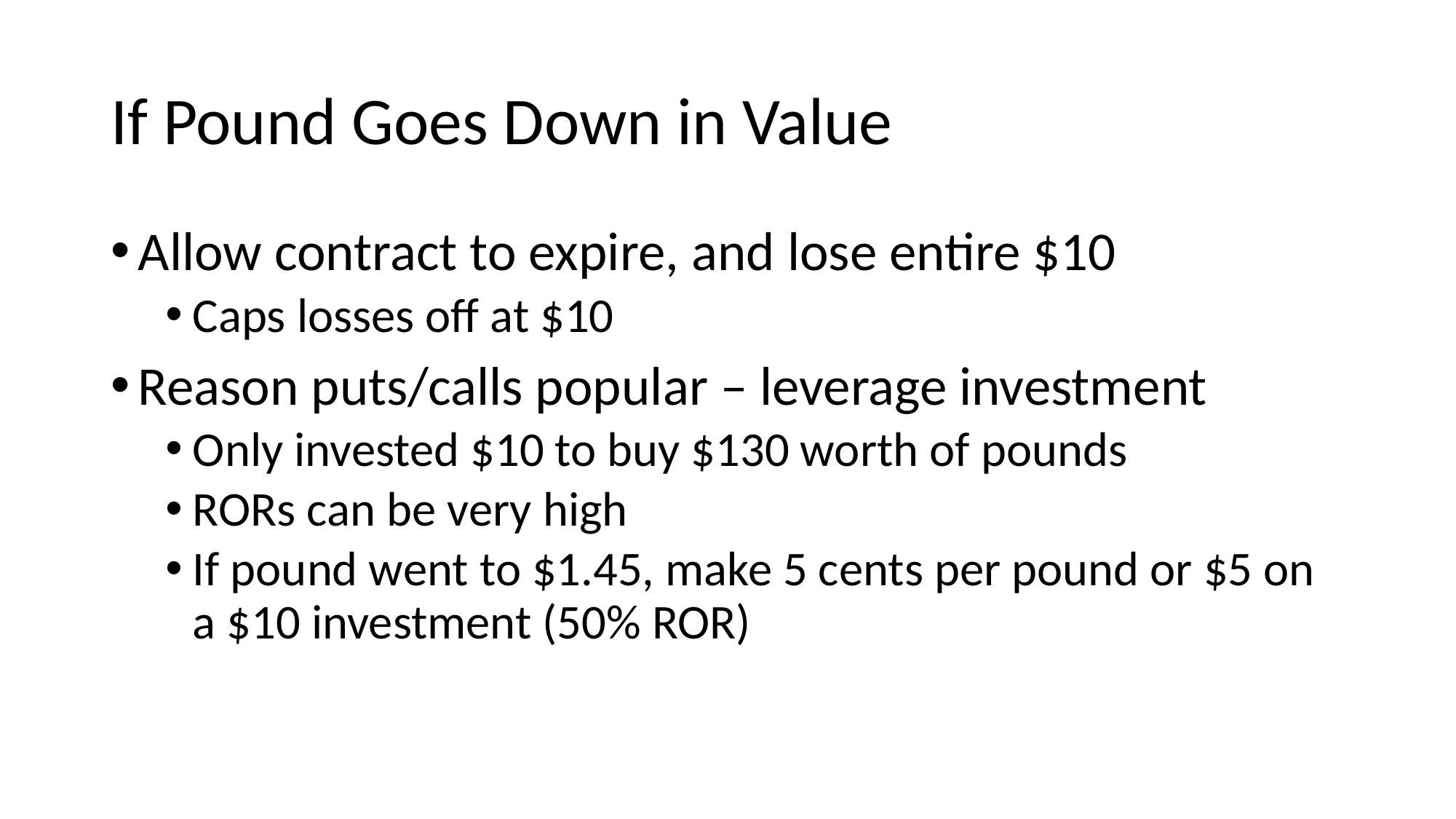

# If Pound Goes Down in Value
Allow contract to expire, and lose entire $10
Caps losses off at $10
Reason puts/calls popular – leverage investment
Only invested $10 to buy $130 worth of pounds
RORs can be very high
If pound went to $1.45, make 5 cents per pound or $5 on a $10 investment (50% ROR)